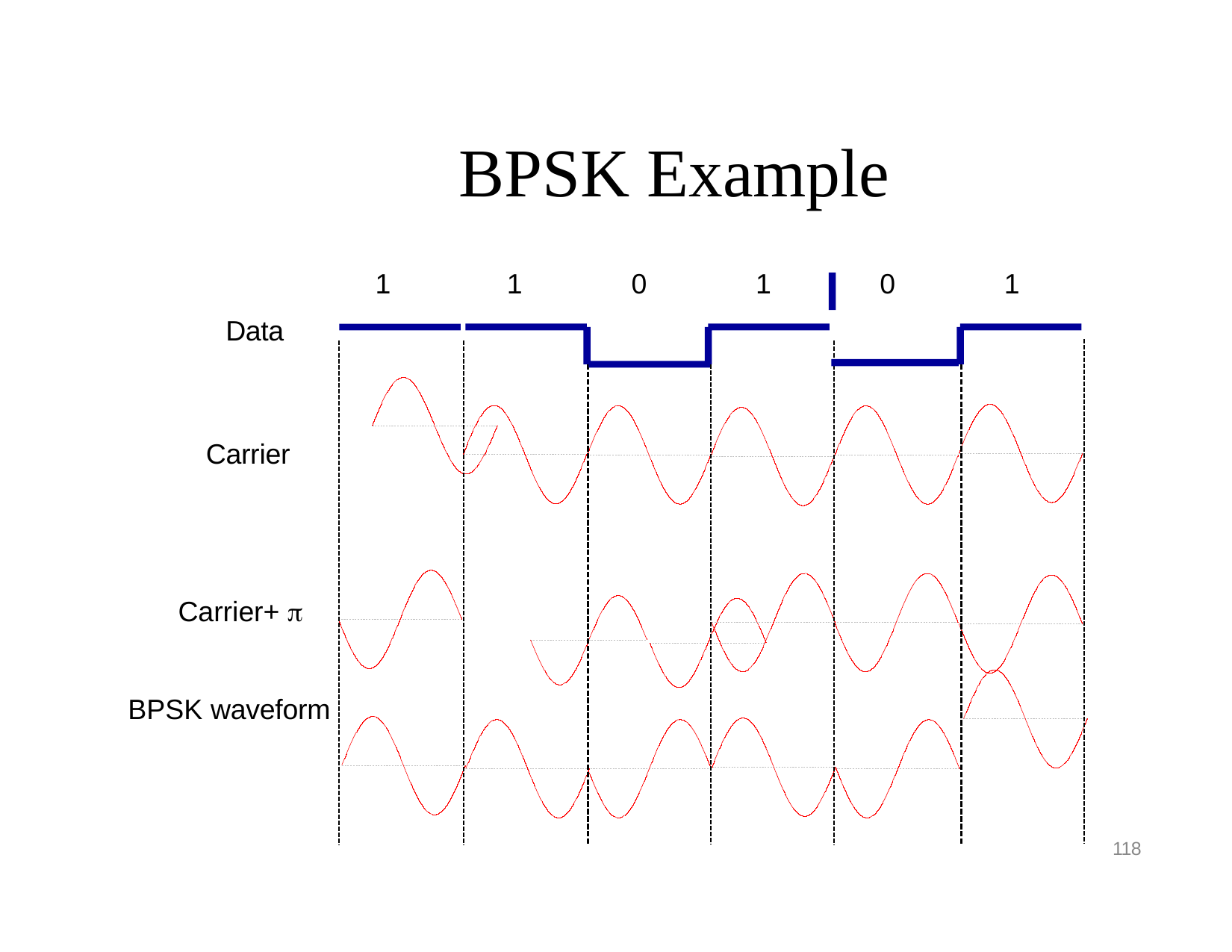

# BPSK Example
1
1
0
1
0
1

Data

Carrier
Carrier+ π

BPSK waveform
118